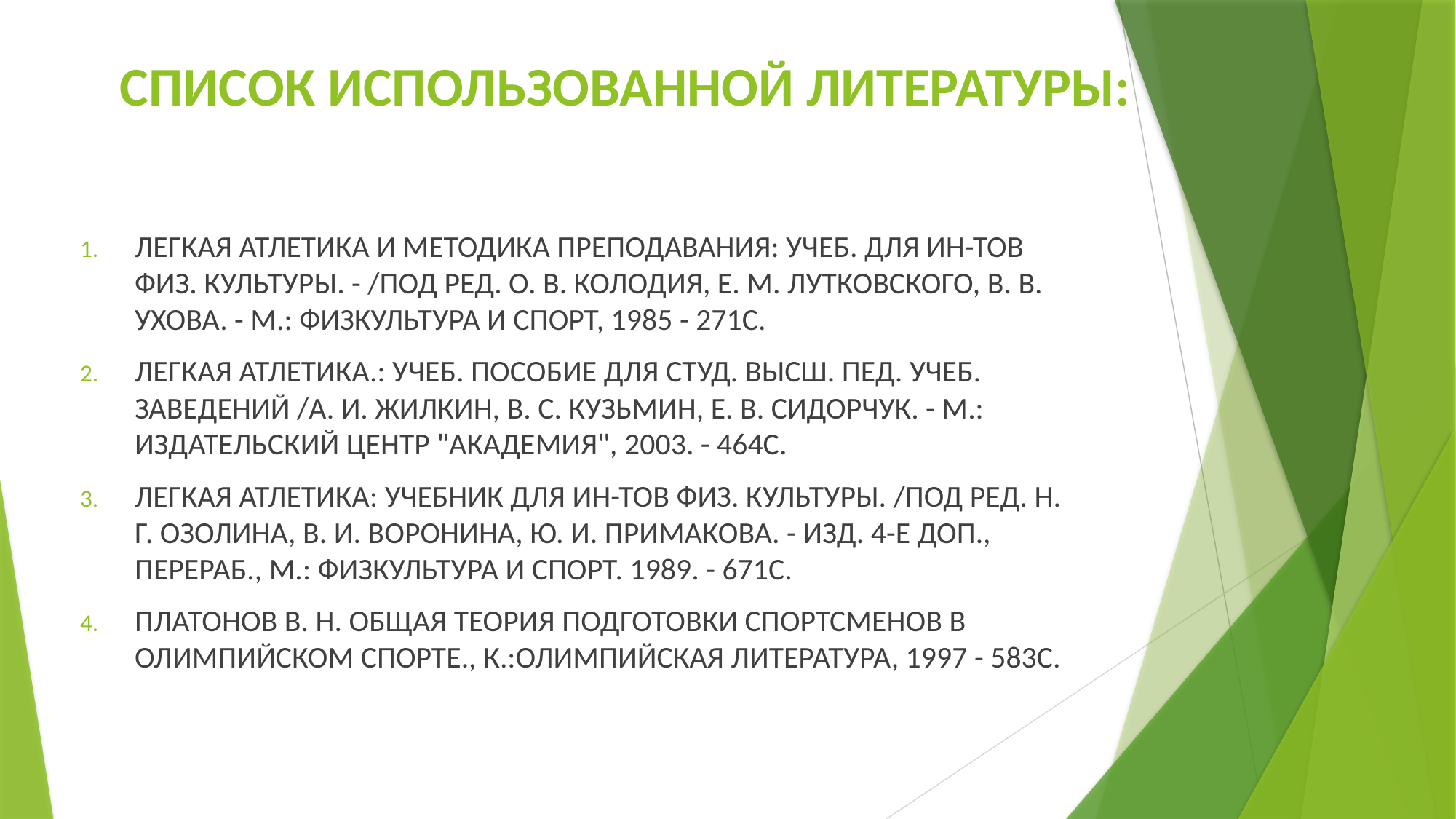

# СПИСОК ИСПОЛЬЗОВАННОЙ ЛИТЕРАТУРЫ:
ЛЕГКАЯ АТЛЕТИКА И МЕТОДИКА ПРЕПОДАВАНИЯ: УЧЕБ. ДЛЯ ИН-ТОВ ФИЗ. КУЛЬТУРЫ. - /ПОД РЕД. О. В. КОЛОДИЯ, Е. М. ЛУТКОВСКОГО, В. В. УХОВА. - М.: ФИЗКУЛЬТУРА И СПОРТ, 1985 - 271С.
ЛЕГКАЯ АТЛЕТИКА.: УЧЕБ. ПОСОБИЕ ДЛЯ СТУД. ВЫСШ. ПЕД. УЧЕБ. ЗАВЕДЕНИЙ /А. И. ЖИЛКИН, В. С. КУЗЬМИН, Е. В. СИДОРЧУК. - М.: ИЗДАТЕЛЬСКИЙ ЦЕНТР "АКАДЕМИЯ", 2003. - 464С.
ЛЕГКАЯ АТЛЕТИКА: УЧЕБНИК ДЛЯ ИН-ТОВ ФИЗ. КУЛЬТУРЫ. /ПОД РЕД. Н. Г. ОЗОЛИНА, В. И. ВОРОНИНА, Ю. И. ПРИМАКОВА. - ИЗД. 4-Е ДОП., ПЕРЕРАБ., М.: ФИЗКУЛЬТУРА И СПОРТ. 1989. - 671С.
ПЛАТОНОВ В. Н. ОБЩАЯ ТЕОРИЯ ПОДГОТОВКИ СПОРТСМЕНОВ В ОЛИМПИЙСКОМ СПОРТЕ., К.:ОЛИМПИЙСКАЯ ЛИТЕРАТУРА, 1997 - 583С.